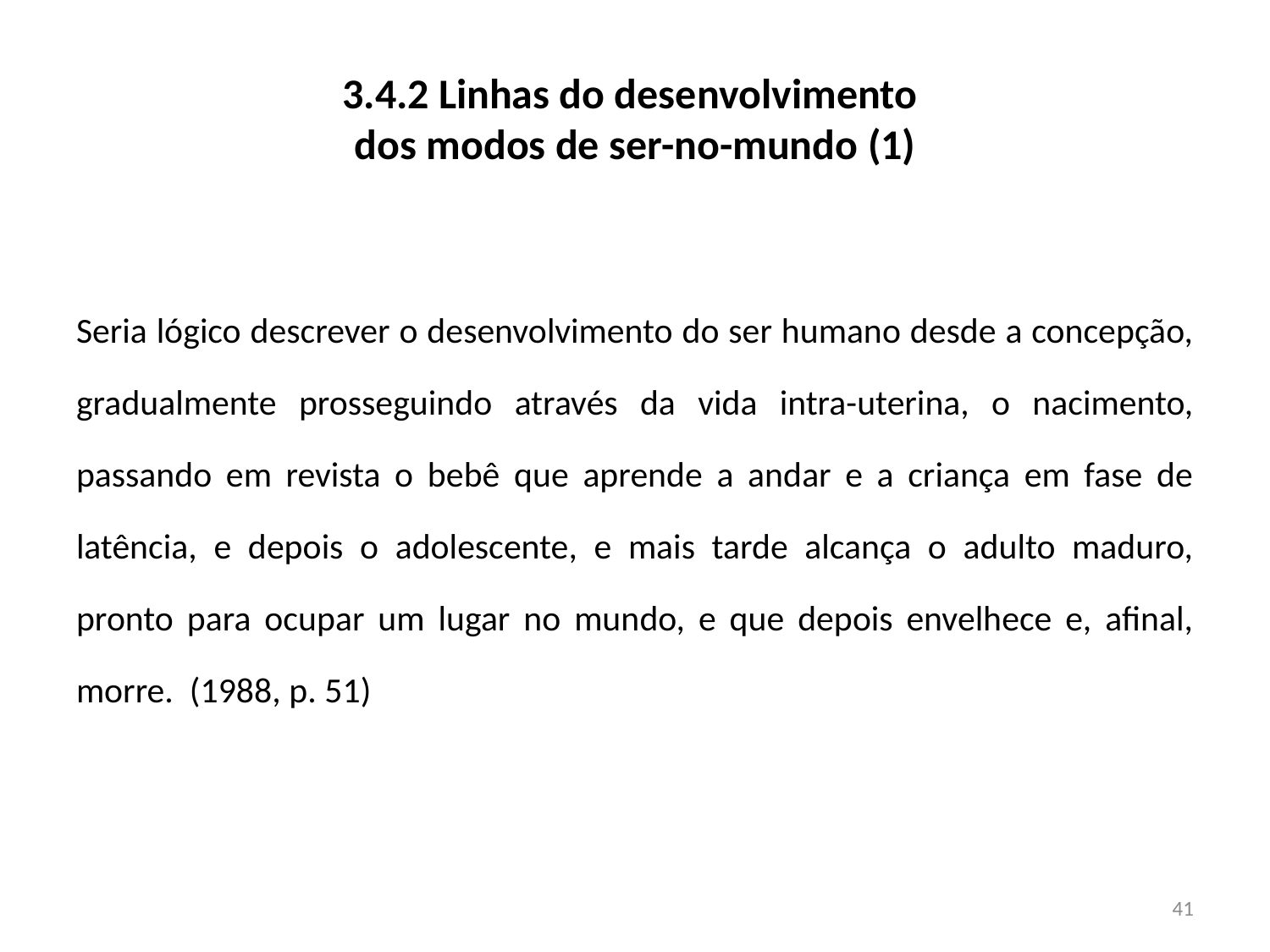

# 3.4.2 Linhas do desenvolvimento dos modos de ser-no-mundo (1)

Seria lógico descrever o desenvolvimento do ser humano desde a concepção, gradualmente prosseguindo através da vida intra-uterina, o nacimento, passando em revista o bebê que aprende a andar e a criança em fase de latência, e depois o adolescente, e mais tarde alcança o adulto maduro, pronto para ocupar um lugar no mundo, e que depois envelhece e, afinal, morre.  (1988, p. 51)

41